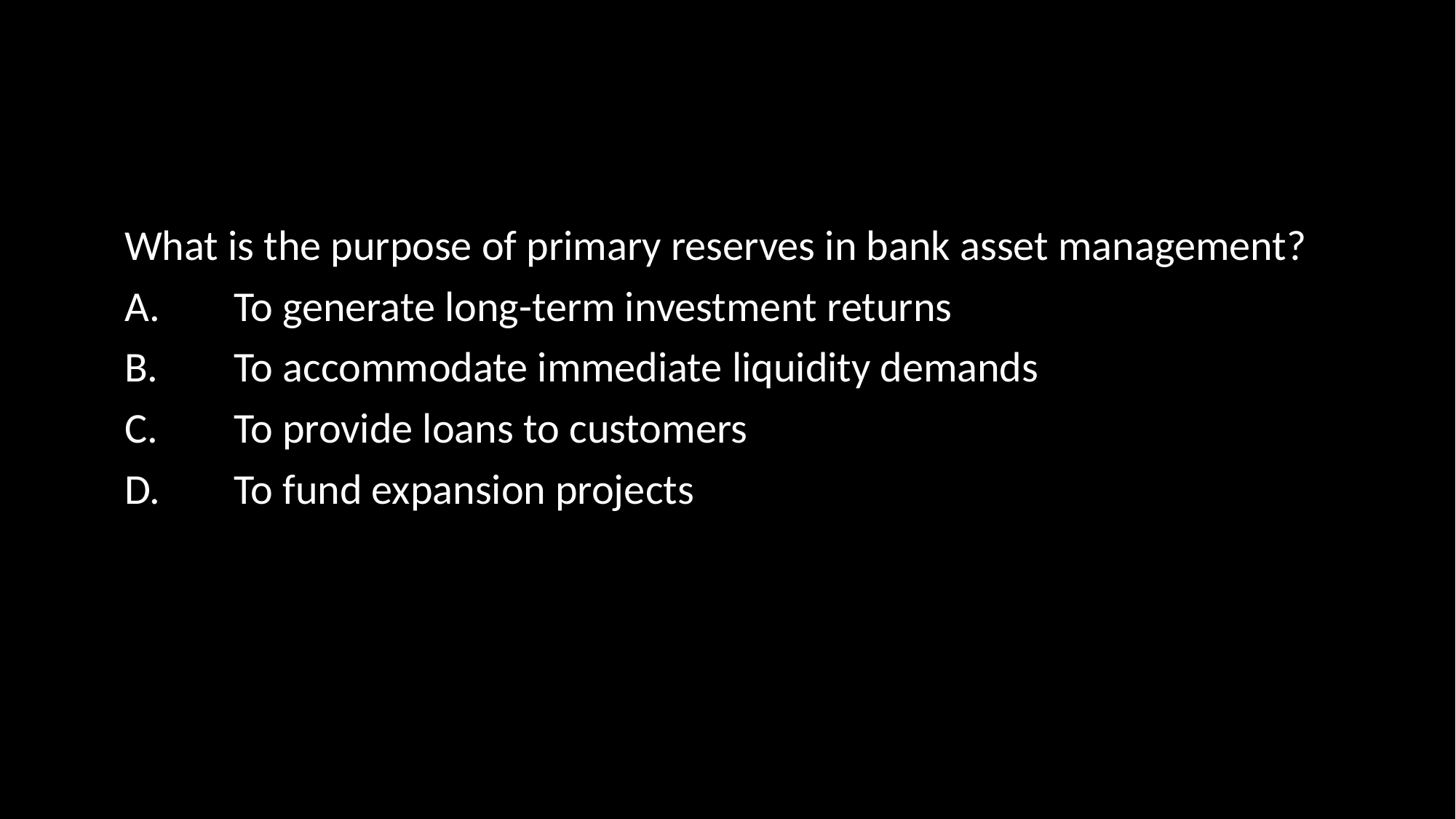

#
What is the purpose of primary reserves in bank asset management?
A.	To generate long-term investment returns
B.	To accommodate immediate liquidity demands
C.	To provide loans to customers
D.	To fund expansion projects